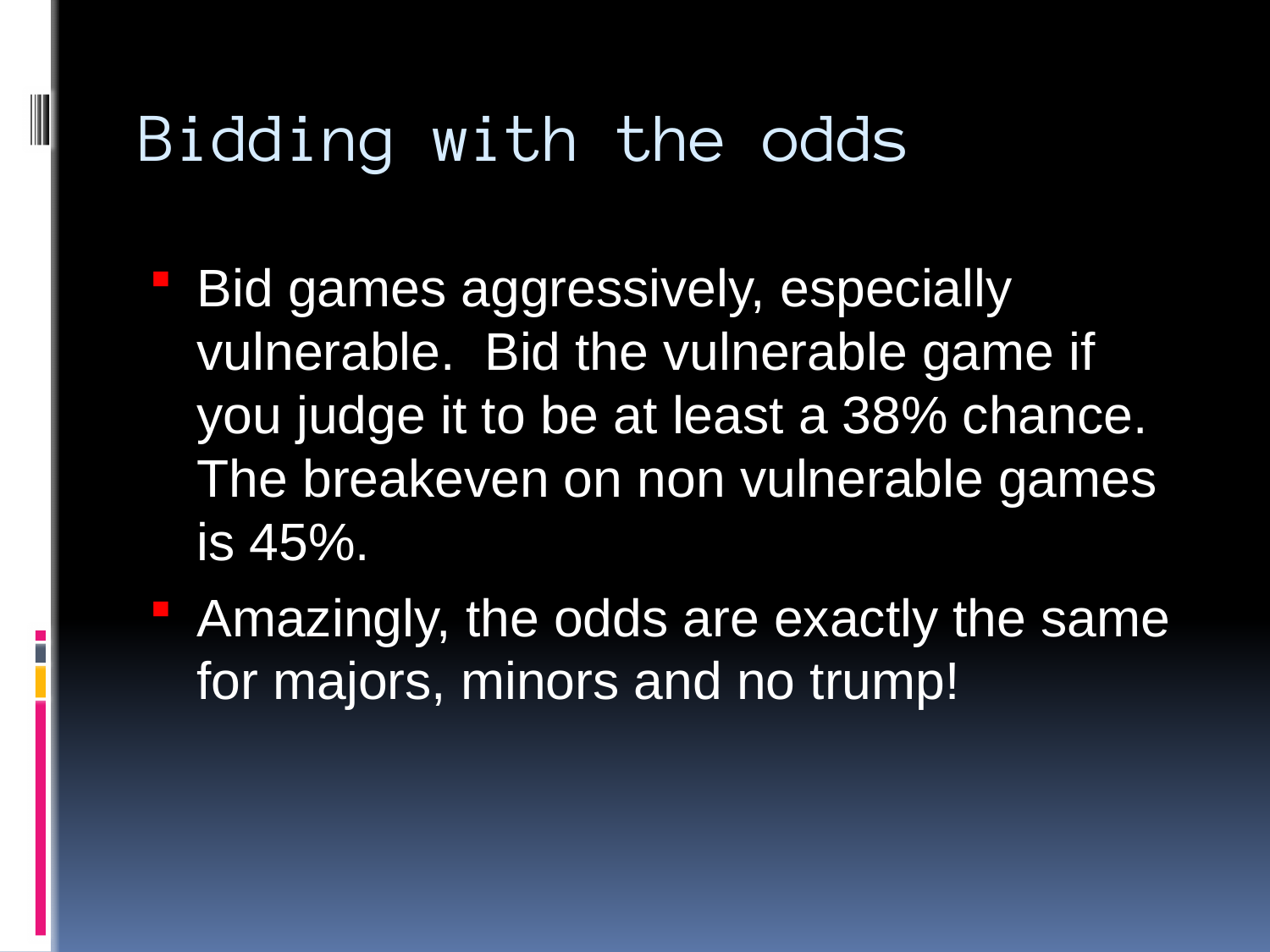

# Bidding with the odds
Bid games aggressively, especially vulnerable.  Bid the vulnerable game if you judge it to be at least a 38% chance.  The breakeven on non vulnerable games is 45%.
Amazingly, the odds are exactly the same for majors, minors and no trump!